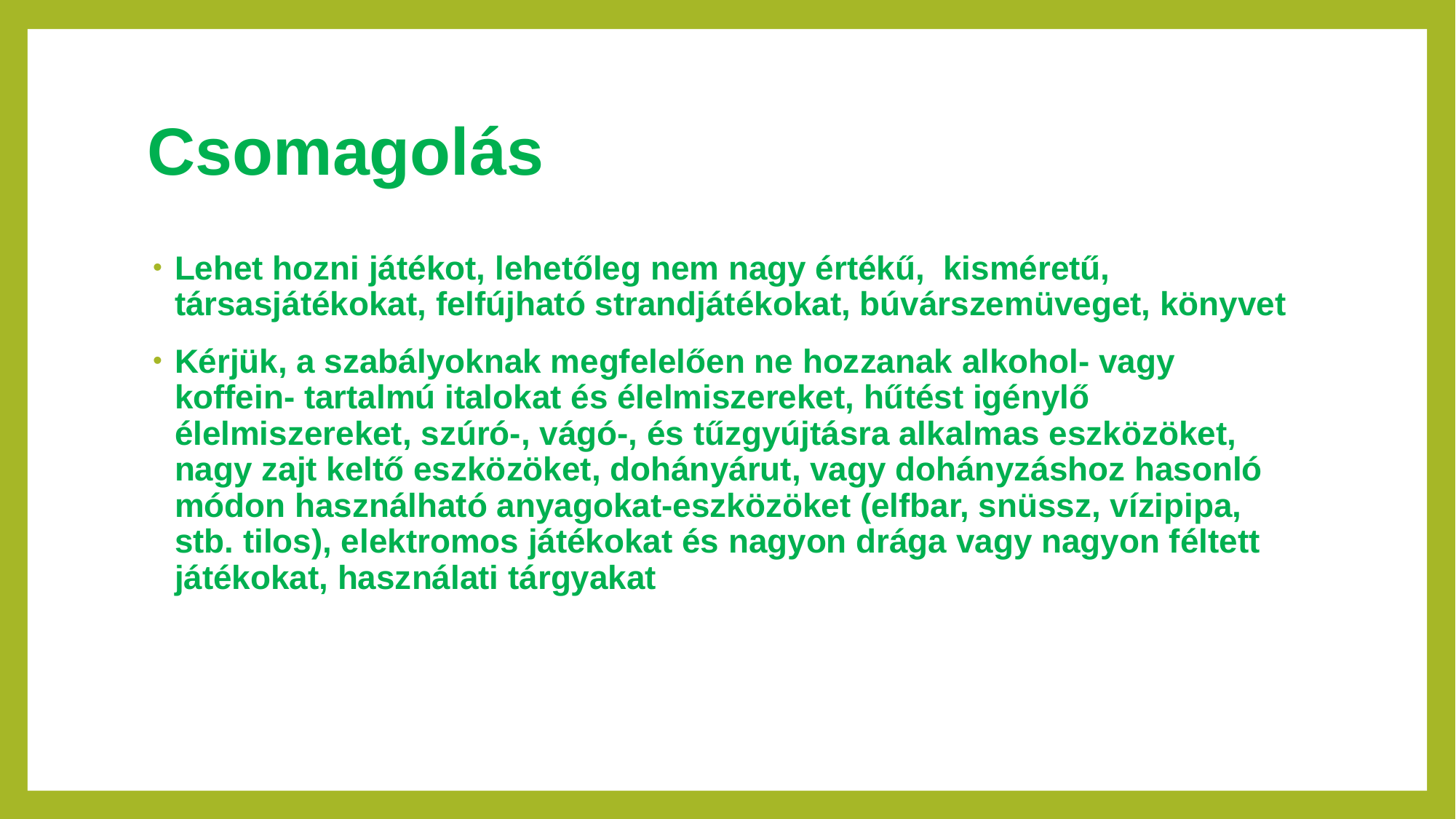

# Csomagolás
Lehet hozni játékot, lehetőleg nem nagy értékű,  kisméretű, társasjátékokat, felfújható strandjátékokat, búvárszemüveget, könyvet
Kérjük, a szabályoknak megfelelően ne hozzanak alkohol- vagy koffein- tartalmú italokat és élelmiszereket, hűtést igénylő élelmiszereket, szúró-, vágó-, és tűzgyújtásra alkalmas eszközöket, nagy zajt keltő eszközöket, dohányárut, vagy dohányzáshoz hasonló módon használható anyagokat-eszközöket (elfbar, snüssz, vízipipa, stb. tilos), elektromos játékokat és nagyon drága vagy nagyon féltett játékokat, használati tárgyakat